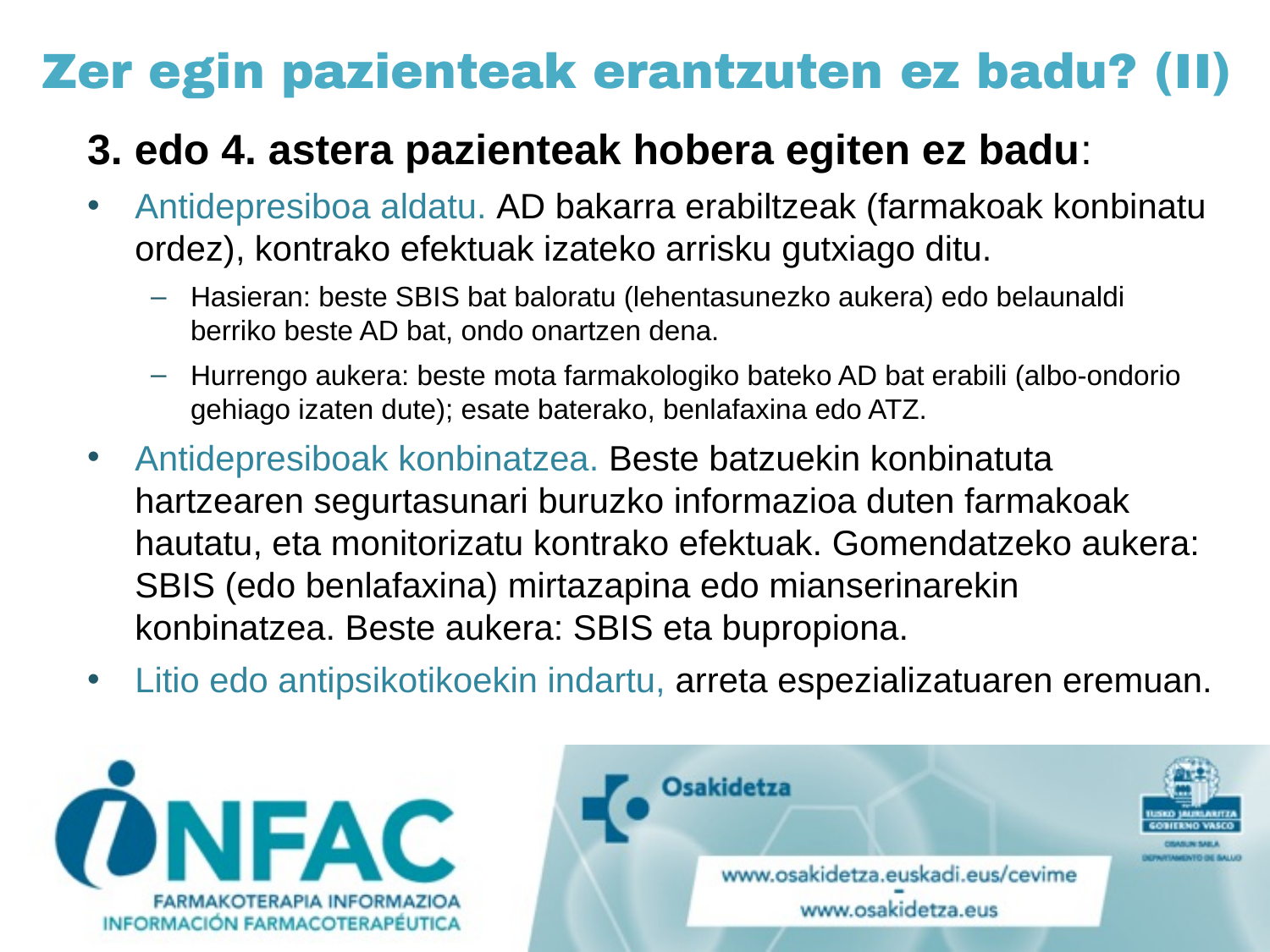

# Zer egin pazienteak erantzuten ez badu? (II)
3. edo 4. astera pazienteak hobera egiten ez badu:
Antidepresiboa aldatu. AD bakarra erabiltzeak (farmakoak konbinatu ordez), kontrako efektuak izateko arrisku gutxiago ditu.
Hasieran: beste SBIS bat baloratu (lehentasunezko aukera) edo belaunaldi berriko beste AD bat, ondo onartzen dena.
Hurrengo aukera: beste mota farmakologiko bateko AD bat erabili (albo-ondorio gehiago izaten dute); esate baterako, benlafaxina edo ATZ.
Antidepresiboak konbinatzea. Beste batzuekin konbinatuta hartzearen segurtasunari buruzko informazioa duten farmakoak hautatu, eta monitorizatu kontrako efektuak. Gomendatzeko aukera: SBIS (edo benlafaxina) mirtazapina edo mianserinarekin konbinatzea. Beste aukera: SBIS eta bupropiona.
Litio edo antipsikotikoekin indartu, arreta espezializatuaren eremuan.